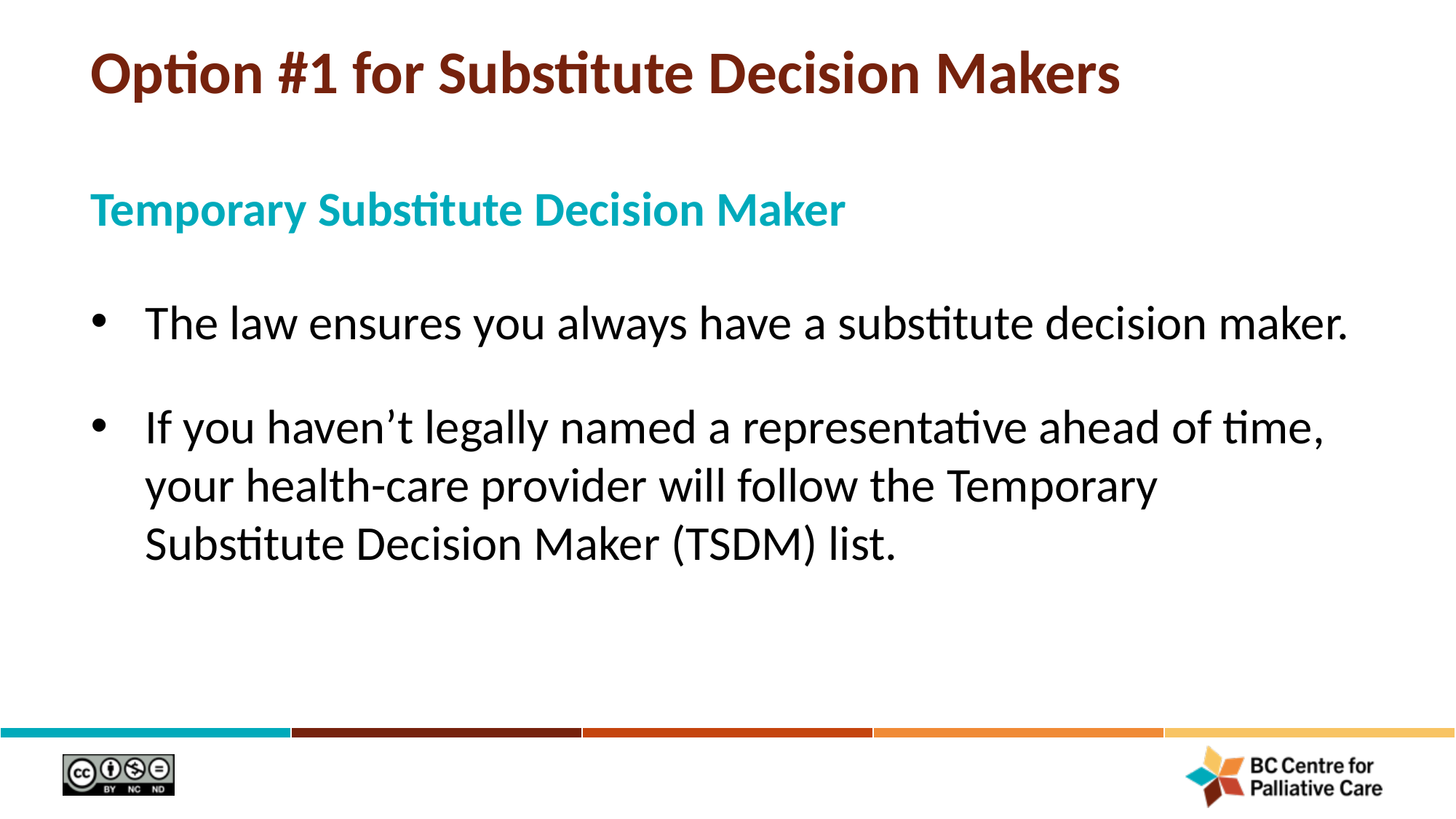

# Option #1 for Substitute Decision Makers
Temporary Substitute Decision Maker
The law ensures you always have a substitute decision maker.
If you haven’t legally named a representative ahead of time, your health-care provider will follow the Temporary Substitute Decision Maker (TSDM) list.